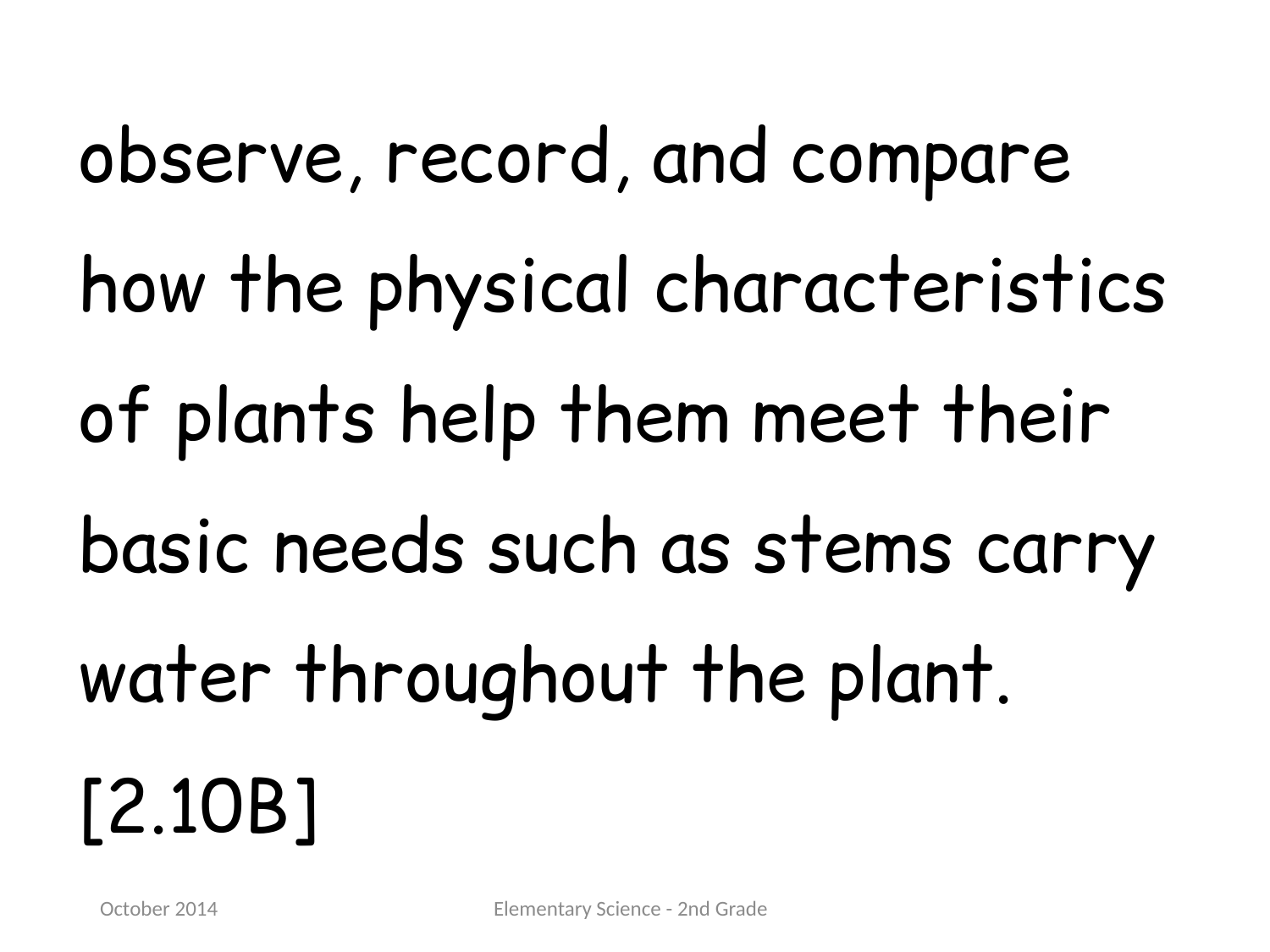

observe, record, and compare how the physical characteristics of plants help them meet their basic needs such as stems carry water throughout the plant.[2.10B]
October 2014
Elementary Science - 2nd Grade